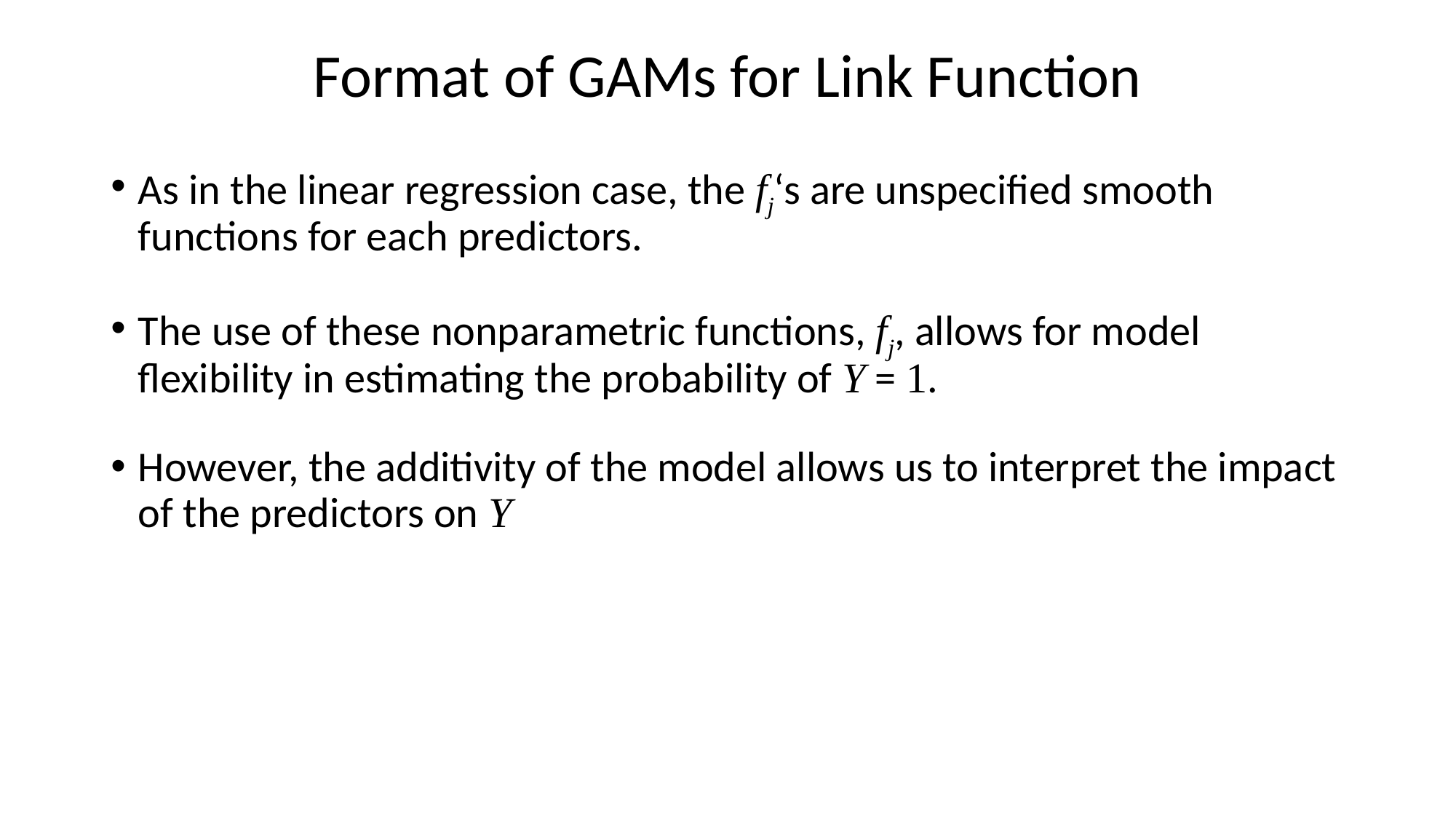

# Format of GAMs for Link Function
As in the linear regression case, the fj‘s are unspecified smooth functions for each predictors.

The use of these nonparametric functions, fj, allows for model flexibility in estimating the probability of Y = 1.

However, the additivity of the model allows us to interpret the impact of the predictors on Y